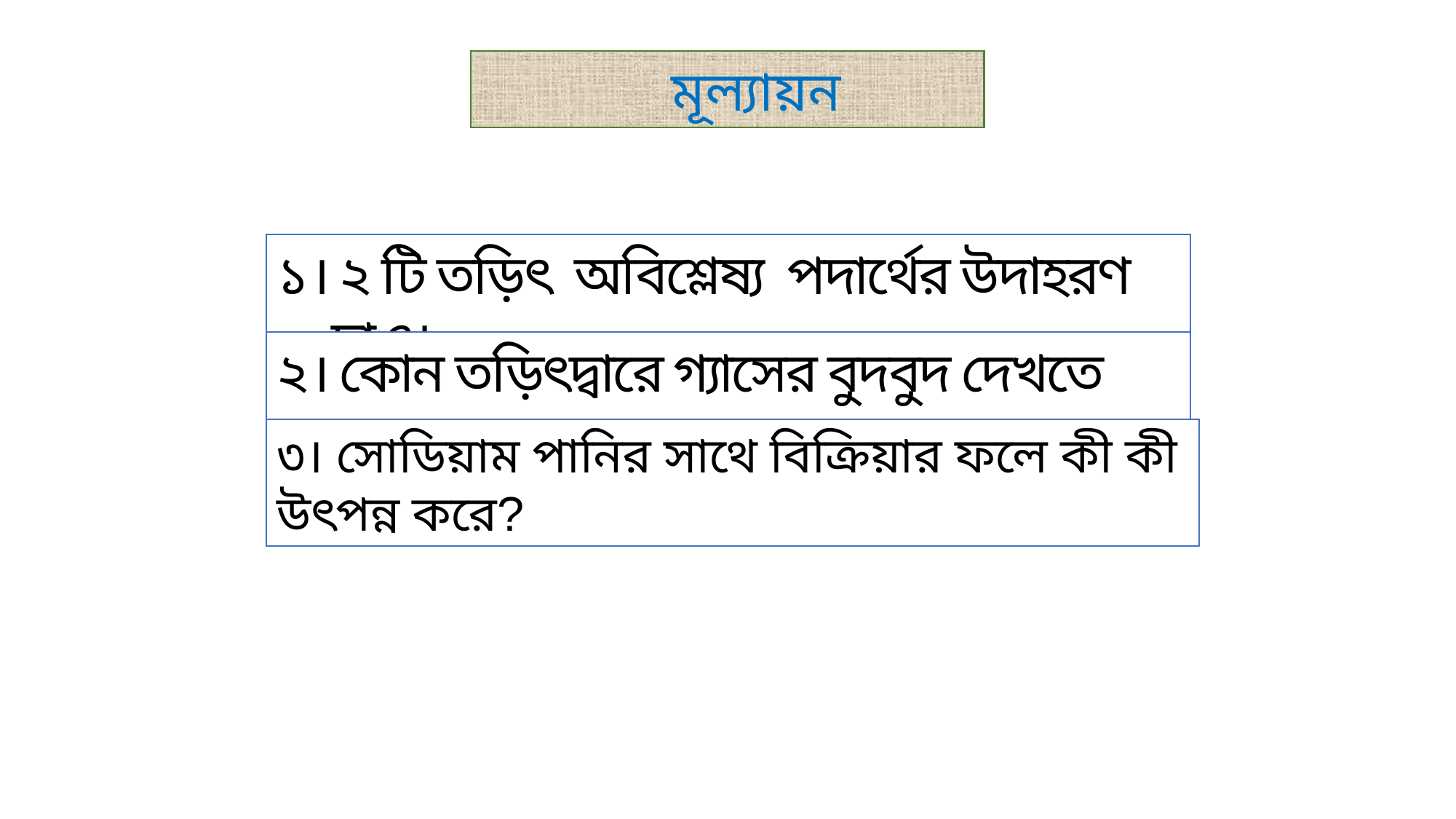

মূল্যায়ন
১। ২ টি তড়িৎ  অবিশ্লেষ্য  পদার্থের উদাহরণ দাও।
২। কোন তড়িৎদ্বারে গ্যাসের বুদবুদ দেখতে পাওয়া  যায় ?
৩। সোডিয়াম পানির সাথে বিক্রিয়ার ফলে কী কী উৎপন্ন করে?